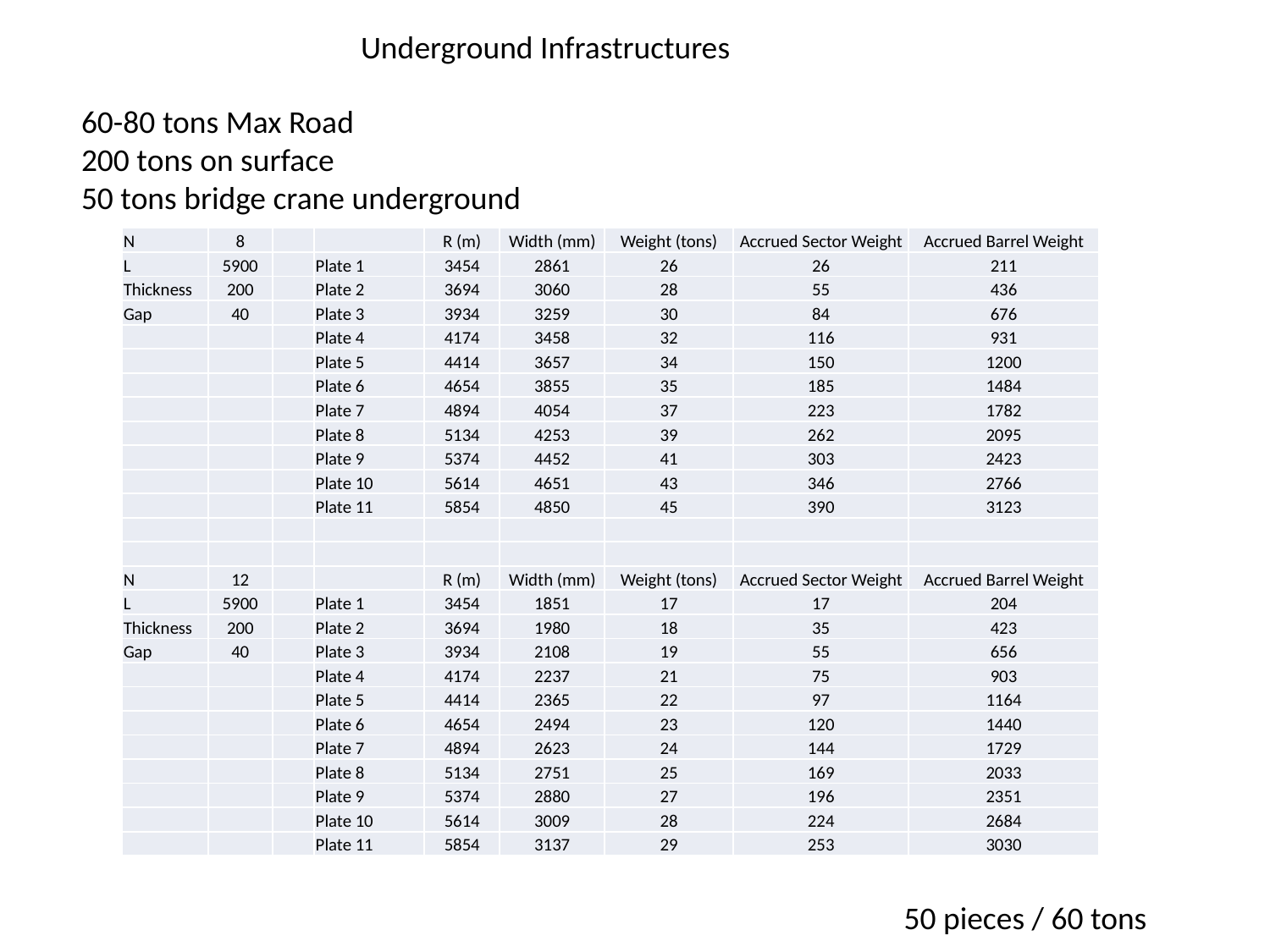

Underground Infrastructures
60-80 tons Max Road
200 tons on surface
50 tons bridge crane underground
| N | 8 |  |  | R (m) | Width (mm) | Weight (tons) | Accrued Sector Weight | Accrued Barrel Weight |
| --- | --- | --- | --- | --- | --- | --- | --- | --- |
| L | 5900 |  | Plate 1 | 3454 | 2861 | 26 | 26 | 211 |
| Thickness | 200 |  | Plate 2 | 3694 | 3060 | 28 | 55 | 436 |
| Gap | 40 |  | Plate 3 | 3934 | 3259 | 30 | 84 | 676 |
|  |  |  | Plate 4 | 4174 | 3458 | 32 | 116 | 931 |
|  |  |  | Plate 5 | 4414 | 3657 | 34 | 150 | 1200 |
|  |  |  | Plate 6 | 4654 | 3855 | 35 | 185 | 1484 |
|  |  |  | Plate 7 | 4894 | 4054 | 37 | 223 | 1782 |
|  |  |  | Plate 8 | 5134 | 4253 | 39 | 262 | 2095 |
|  |  |  | Plate 9 | 5374 | 4452 | 41 | 303 | 2423 |
|  |  |  | Plate 10 | 5614 | 4651 | 43 | 346 | 2766 |
|  |  |  | Plate 11 | 5854 | 4850 | 45 | 390 | 3123 |
|  |  |  |  |  |  |  |  |  |
|  |  |  |  |  |  |  |  |  |
| N | 12 |  |  | R (m) | Width (mm) | Weight (tons) | Accrued Sector Weight | Accrued Barrel Weight |
| L | 5900 |  | Plate 1 | 3454 | 1851 | 17 | 17 | 204 |
| Thickness | 200 |  | Plate 2 | 3694 | 1980 | 18 | 35 | 423 |
| Gap | 40 |  | Plate 3 | 3934 | 2108 | 19 | 55 | 656 |
|  |  |  | Plate 4 | 4174 | 2237 | 21 | 75 | 903 |
|  |  |  | Plate 5 | 4414 | 2365 | 22 | 97 | 1164 |
|  |  |  | Plate 6 | 4654 | 2494 | 23 | 120 | 1440 |
|  |  |  | Plate 7 | 4894 | 2623 | 24 | 144 | 1729 |
|  |  |  | Plate 8 | 5134 | 2751 | 25 | 169 | 2033 |
|  |  |  | Plate 9 | 5374 | 2880 | 27 | 196 | 2351 |
|  |  |  | Plate 10 | 5614 | 3009 | 28 | 224 | 2684 |
|  |  |  | Plate 11 | 5854 | 3137 | 29 | 253 | 3030 |
50 pieces / 60 tons